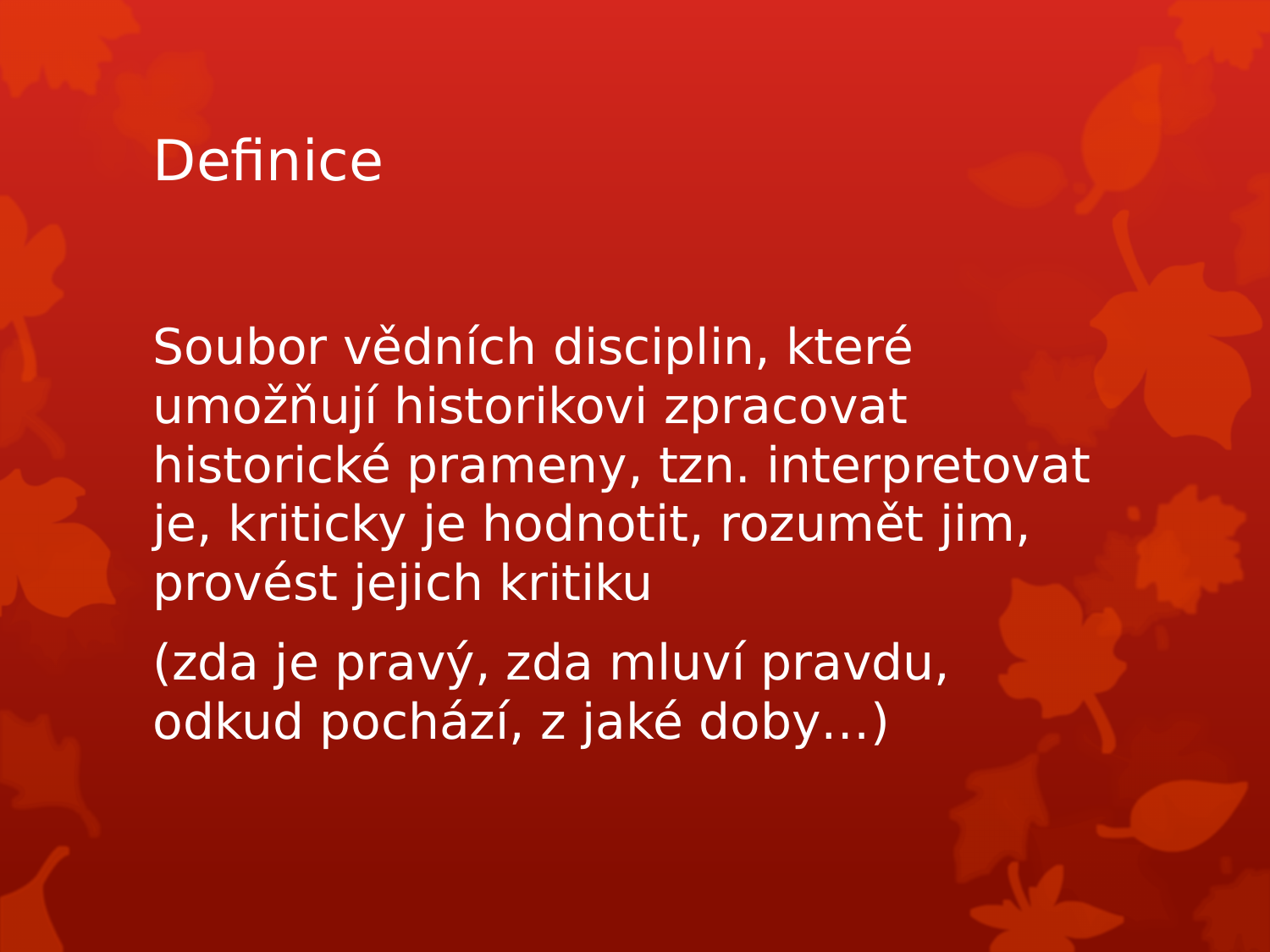

# Definice
Soubor vědních disciplin, které umožňují historikovi zpracovat historické prameny, tzn. interpretovat je, kriticky je hodnotit, rozumět jim, provést jejich kritiku
(zda je pravý, zda mluví pravdu, odkud pochází, z jaké doby…)